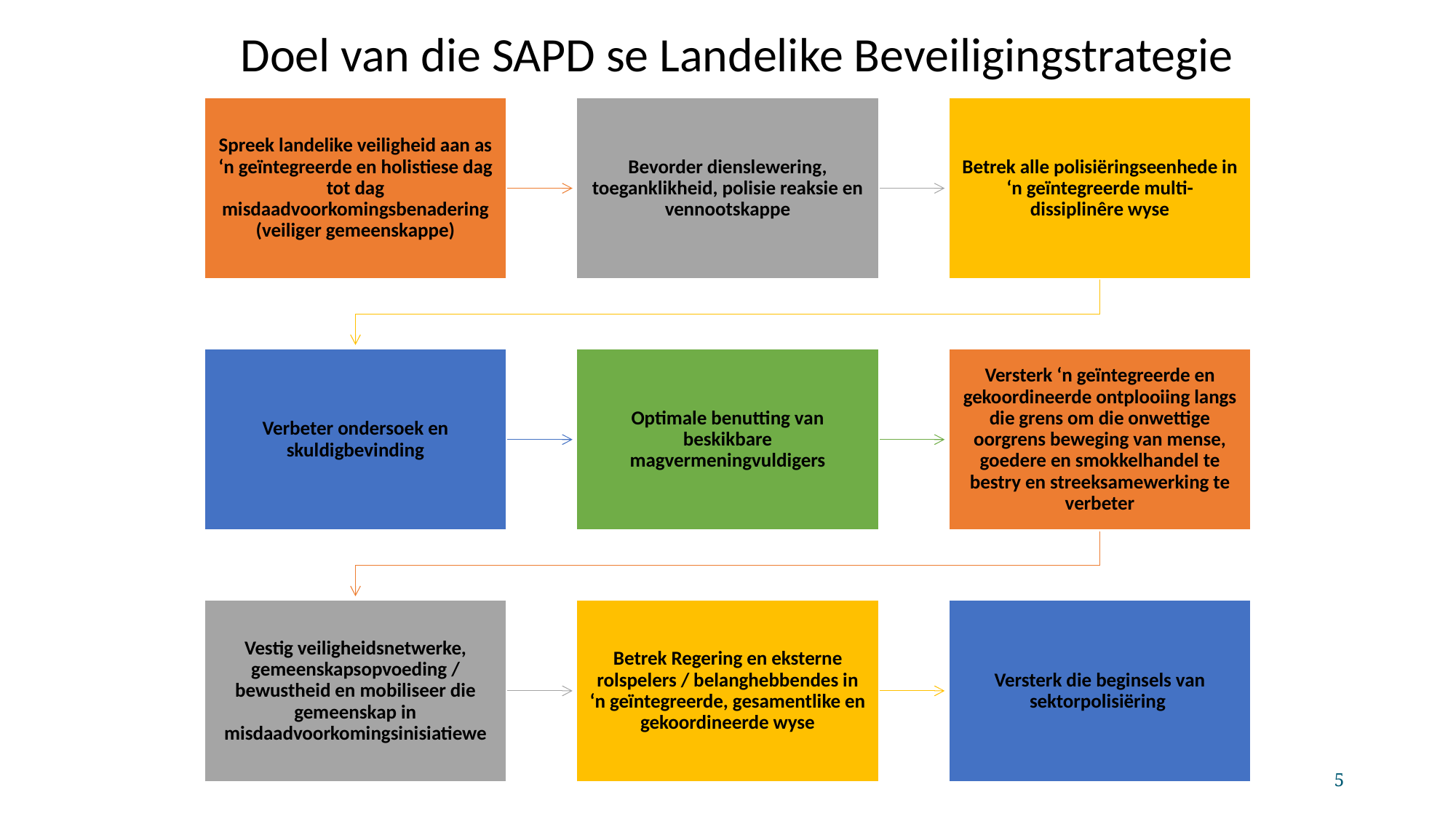

# Doel van die SAPD se Landelike Beveiligingstrategie

Spreek landelike veiligheid aan as ‘n geïntegreerde en holistiese dag tot dag misdaadvoorkomingsbenadering (veiliger gemeenskappe)

Bevorder dienslewering, toeganklikheid, polisie reaksie en vennootskappe

Betrek alle polisiëringseenhede in ‘n geïntegreerde multi- dissiplinêre wyse

Verbeter ondersoek en skuldigbevinding

Optimale benutting van beskikbare magvermeningvuldigers

Versterk ‘n geïntegreerde en gekoordineerde ontplooiing langs die grens om die onwettige oorgrens beweging van mense, goedere en smokkelhandel te bestry en streeksamewerking te verbeter

Vestig veiligheidsnetwerke, gemeenskapsopvoeding / bewustheid en mobiliseer die gemeenskap in misdaadvoorkomingsinisiatiewe

Betrek Regering en eksterne rolspelers / belanghebbendes in ‘n geïntegreerde, gesamentlike en gekoordineerde wyse
Versterk die beginsels van sektorpolisiëring
5